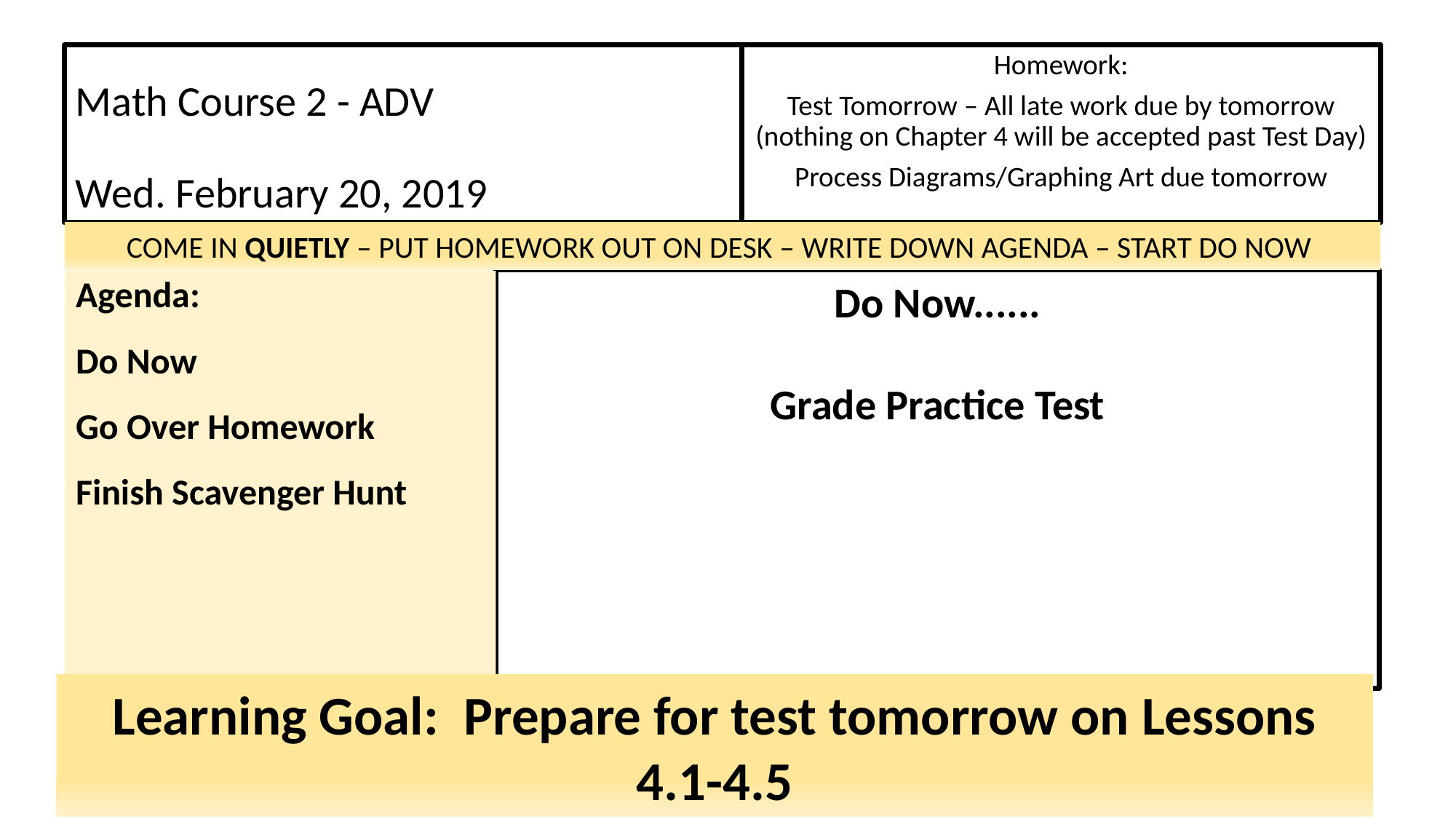

# Math Course 2 - ADV   Wed. February 20, 2019
Homework:
Test Tomorrow – All late work due by tomorrow (nothing on Chapter 4 will be accepted past Test Day)
Process Diagrams/Graphing Art due tomorrow
COME IN QUIETLY – PUT HOMEWORK OUT ON DESK – WRITE DOWN AGENDA – START DO NOW
Do Now......

Grade Practice Test

Agenda:
Do Now
Go Over Homework
Finish Scavenger Hunt

Learning Goal:  Prepare for test tomorrow on Lessons 4.1-4.5